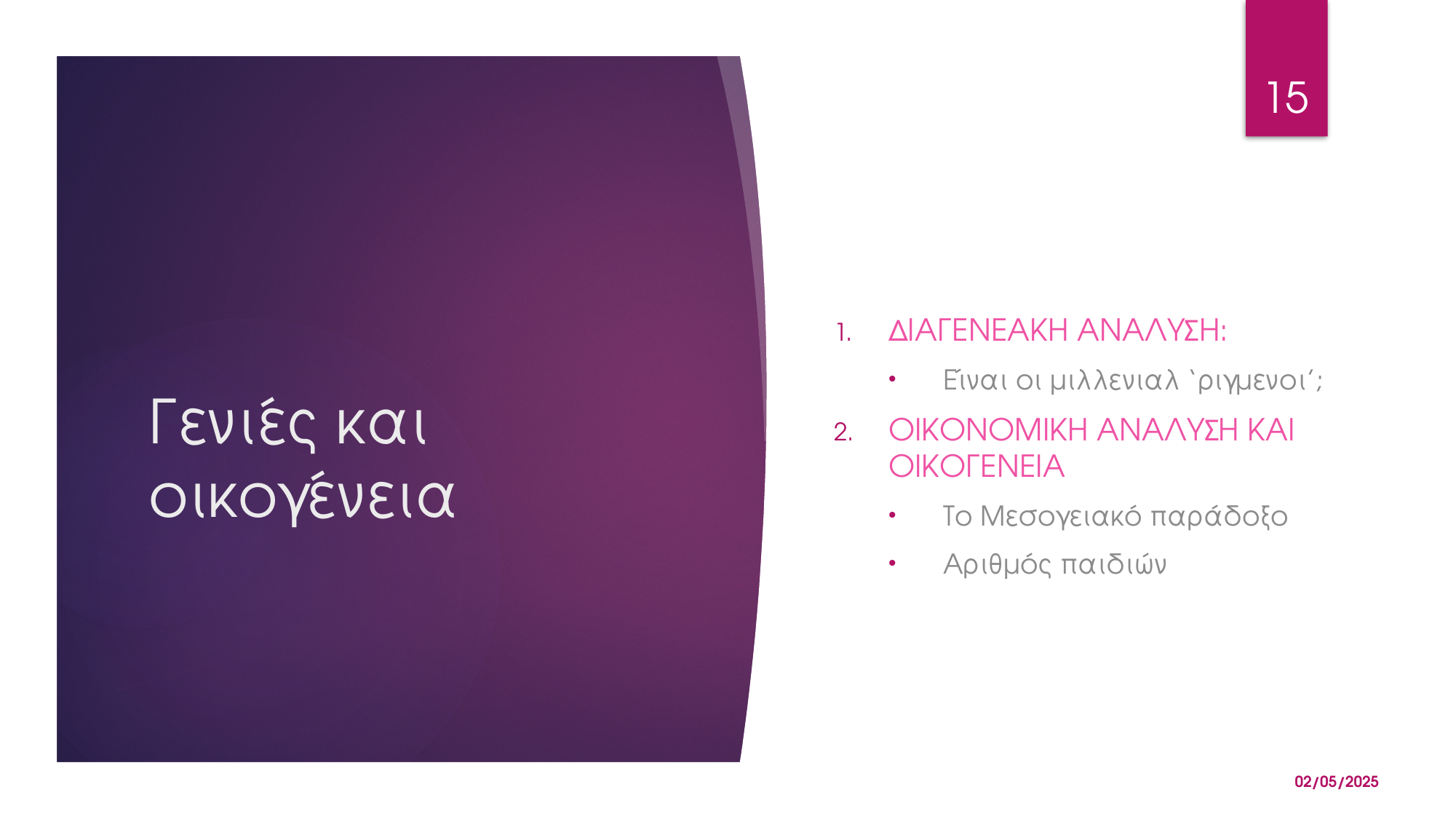

15
Διαγενεακη αναλυση:
Είναι οι μιλλενιαλ ‘ριγμενοι’;
Οικονομικη αναλυση και οικογενεια
Το Μεσογειακό παράδοξο
Αριθμός παιδιών
# Γενιές και οικογένεια
02/05/2025